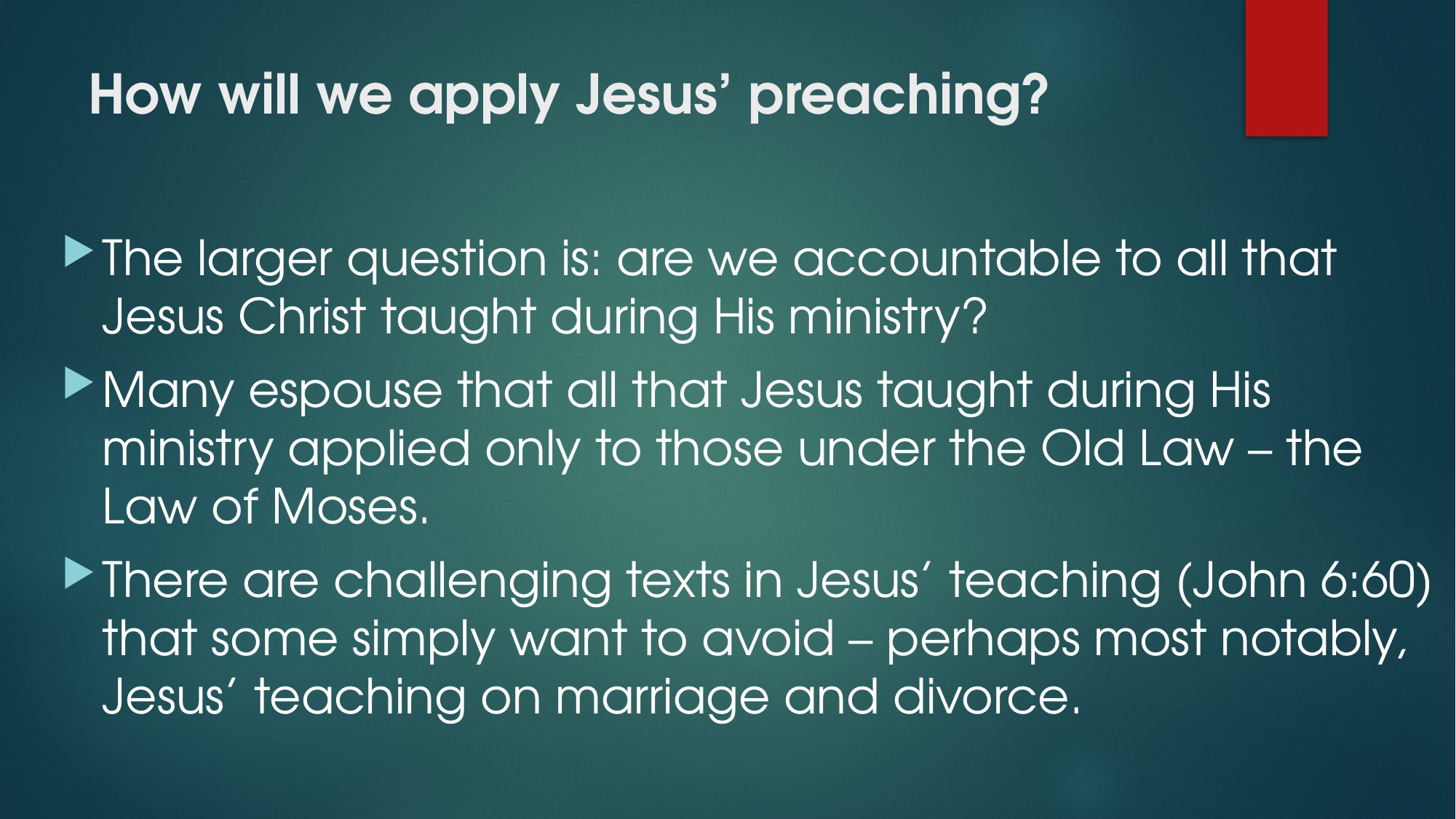

# How will we apply Jesus’ preaching?
The larger question is: are we accountable to all that Jesus Christ taught during His ministry?
Many espouse that all that Jesus taught during His ministry applied only to those under the Old Law – the Law of Moses.
There are challenging texts in Jesus’ teaching (John 6:60) that some simply want to avoid – perhaps most notably, Jesus’ teaching on marriage and divorce.